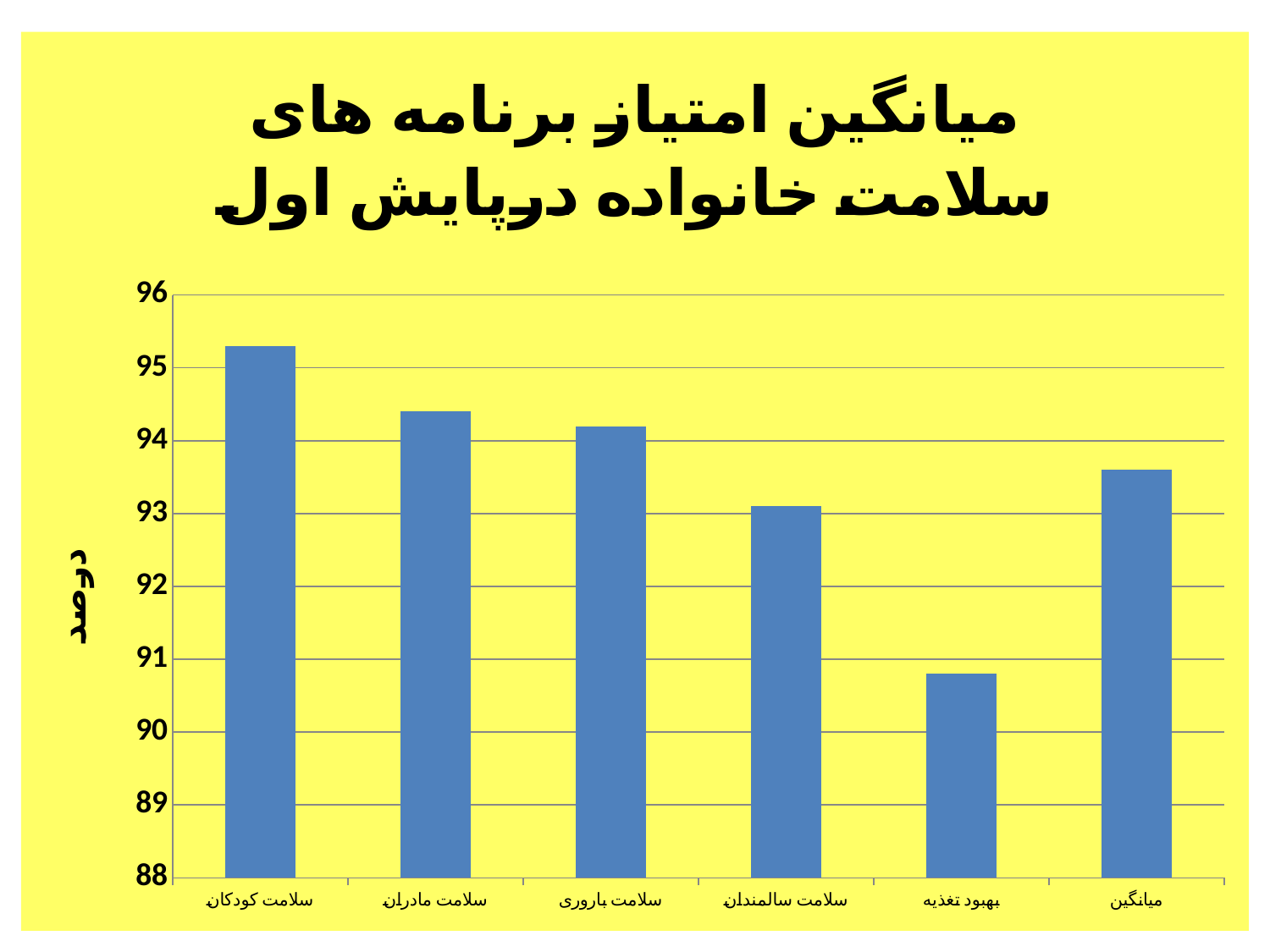

### Chart: میانگین امتیاز برنامه های سلامت خانواده درپایش اول

| Category | میانگین امتیاز |
|---|---|
| سلامت کودکان | 95.3 |
| سلامت مادران | 94.4 |
| سلامت باروری | 94.2 |
| سلامت سالمندان | 93.1 |
| بهبود تغذیه | 90.8 |
| میانگین | 93.6 |